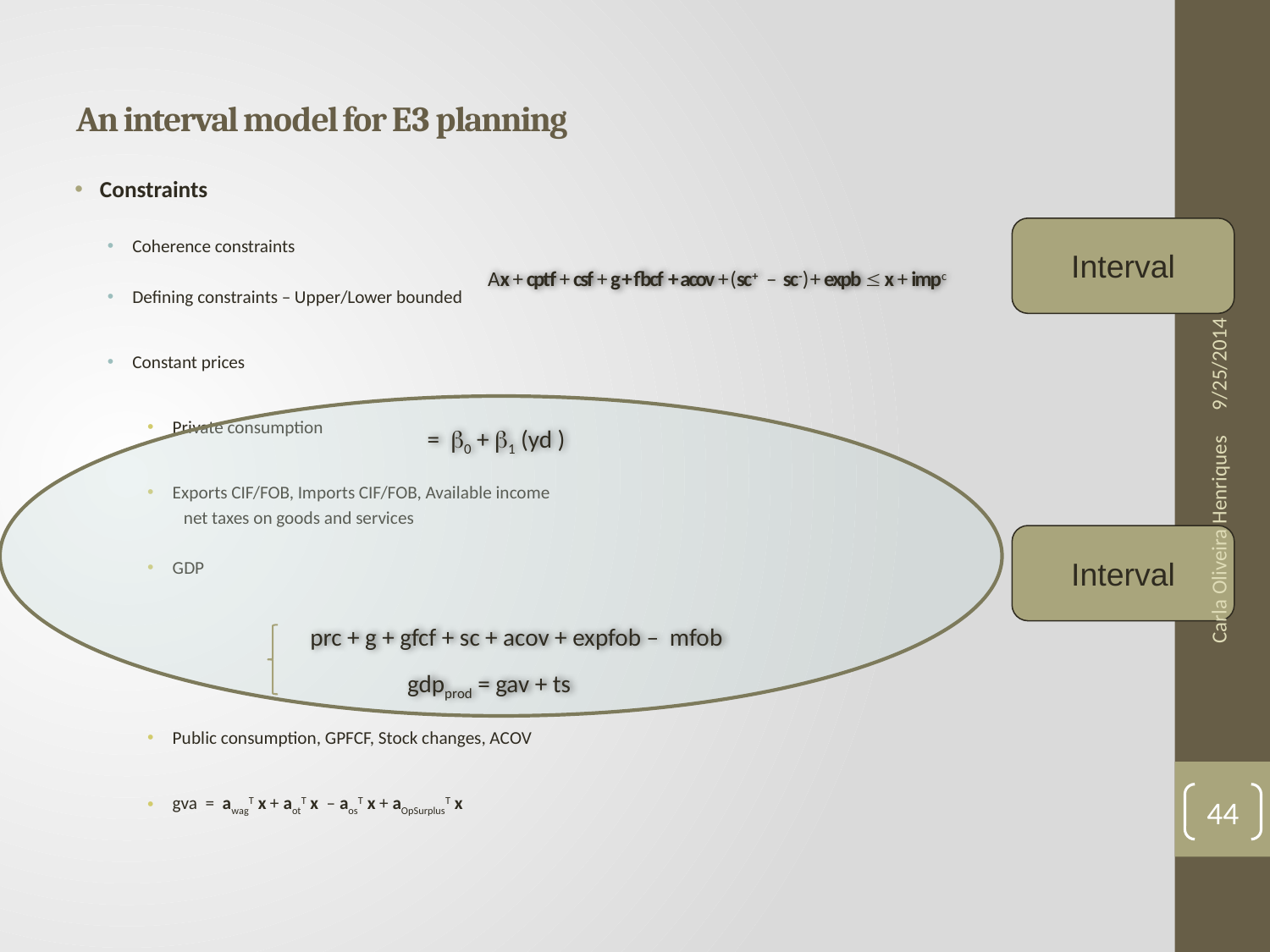

# An interval model for E3 planning
Constraints

Coherence constraints

Defining constraints – Upper/Lower bounded

Constant prices

Private consumption

Exports CIF/FOB, Imports CIF/FOB, Available income
         net taxes on goods and services

GDP

Public consumption, GPFCF, Stock changes, ACOV

gva  =  awagT x + aotT x  – aosT x + aOpSurplusT x

Interval
Interval
9/25/2014
Ax + cptf + csf + g + fbcf  + acov + (sc+  –  sc-) + expb ≤ x + impc

=  β0 + β1 (yd )
Carla Oliveira Henriques
prc + g + gfcf + sc + acov + expfob –  mfob

gdpprod = gav + ts
44